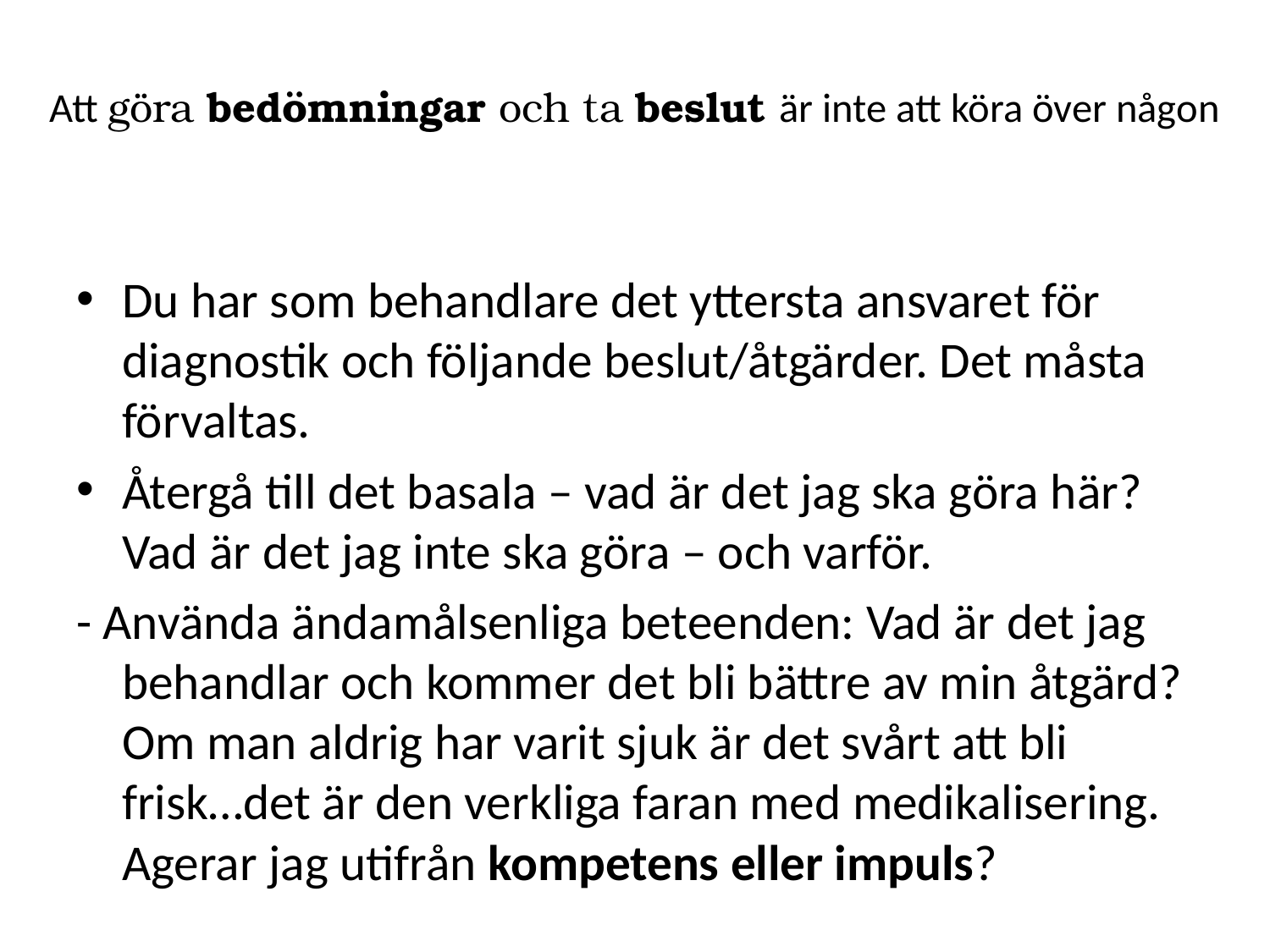

# Att göra bedömningar och ta beslut är inte att köra över någon
Du har som behandlare det yttersta ansvaret för diagnostik och följande beslut/åtgärder. Det måsta förvaltas.
Återgå till det basala – vad är det jag ska göra här? Vad är det jag inte ska göra – och varför.
- Använda ändamålsenliga beteenden: Vad är det jag behandlar och kommer det bli bättre av min åtgärd? Om man aldrig har varit sjuk är det svårt att bli frisk…det är den verkliga faran med medikalisering. Agerar jag utifrån kompetens eller impuls?